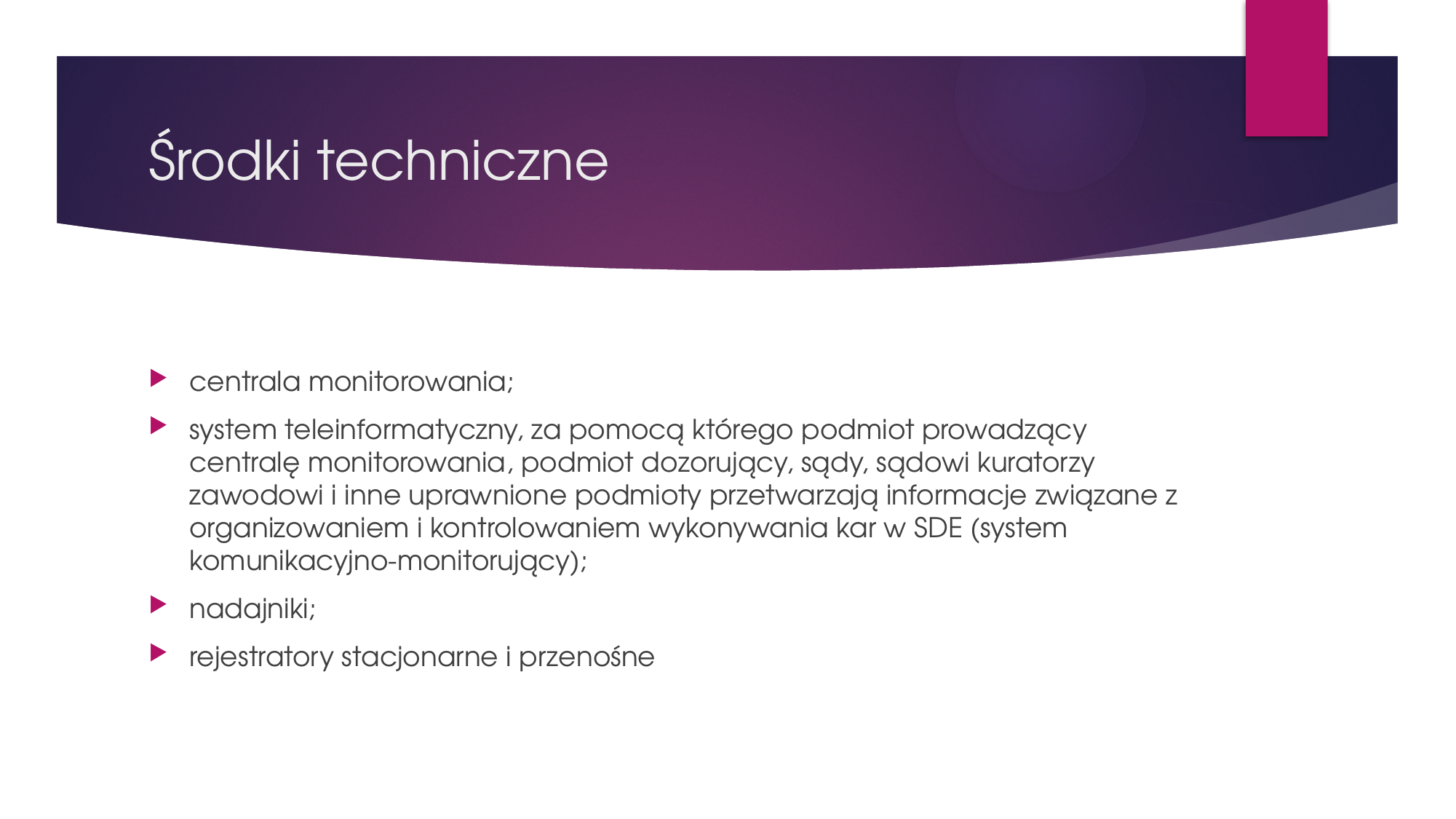

# Środki techniczne

centrala monitorowania;
system teleinformatyczny, za pomocą którego podmiot prowadzący centralę monitorowania, podmiot dozorujący, sądy, sądowi kuratorzy zawodowi i inne uprawnione podmioty przetwarzają informacje związane z organizowaniem i kontrolowaniem wykonywania kar w SDE (system komunikacyjno-monitorujący);
nadajniki;
rejestratory stacjonarne i przenośne